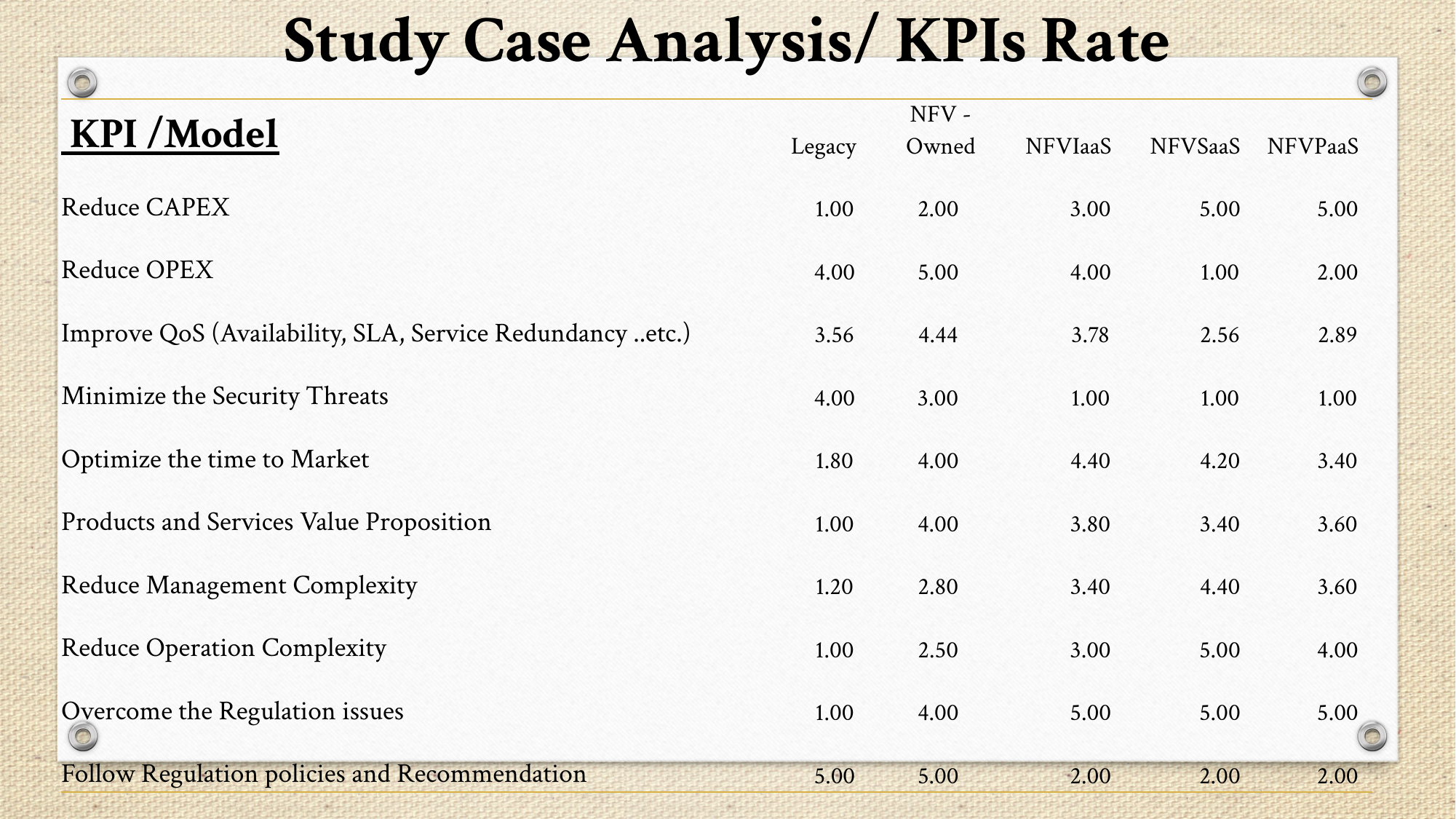

Study Case Analysis/ KPIs Rate
| KPI /Model | Legacy | NFV - Owned | NFVIaaS | NFVSaaS | NFVPaaS |
| --- | --- | --- | --- | --- | --- |
| Reduce CAPEX | 1.00 | 2.00 | 3.00 | 5.00 | 5.00 |
| Reduce OPEX | 4.00 | 5.00 | 4.00 | 1.00 | 2.00 |
| Improve QoS (Availability, SLA, Service Redundancy ..etc.) | 3.56 | 4.44 | 3.78 | 2.56 | 2.89 |
| Minimize the Security Threats | 4.00 | 3.00 | 1.00 | 1.00 | 1.00 |
| Optimize the time to Market | 1.80 | 4.00 | 4.40 | 4.20 | 3.40 |
| Products and Services Value Proposition | 1.00 | 4.00 | 3.80 | 3.40 | 3.60 |
| Reduce Management Complexity | 1.20 | 2.80 | 3.40 | 4.40 | 3.60 |
| Reduce Operation Complexity | 1.00 | 2.50 | 3.00 | 5.00 | 4.00 |
| Overcome the Regulation issues | 1.00 | 4.00 | 5.00 | 5.00 | 5.00 |
| Follow Regulation policies and Recommendation | 5.00 | 5.00 | 2.00 | 2.00 | 2.00 |